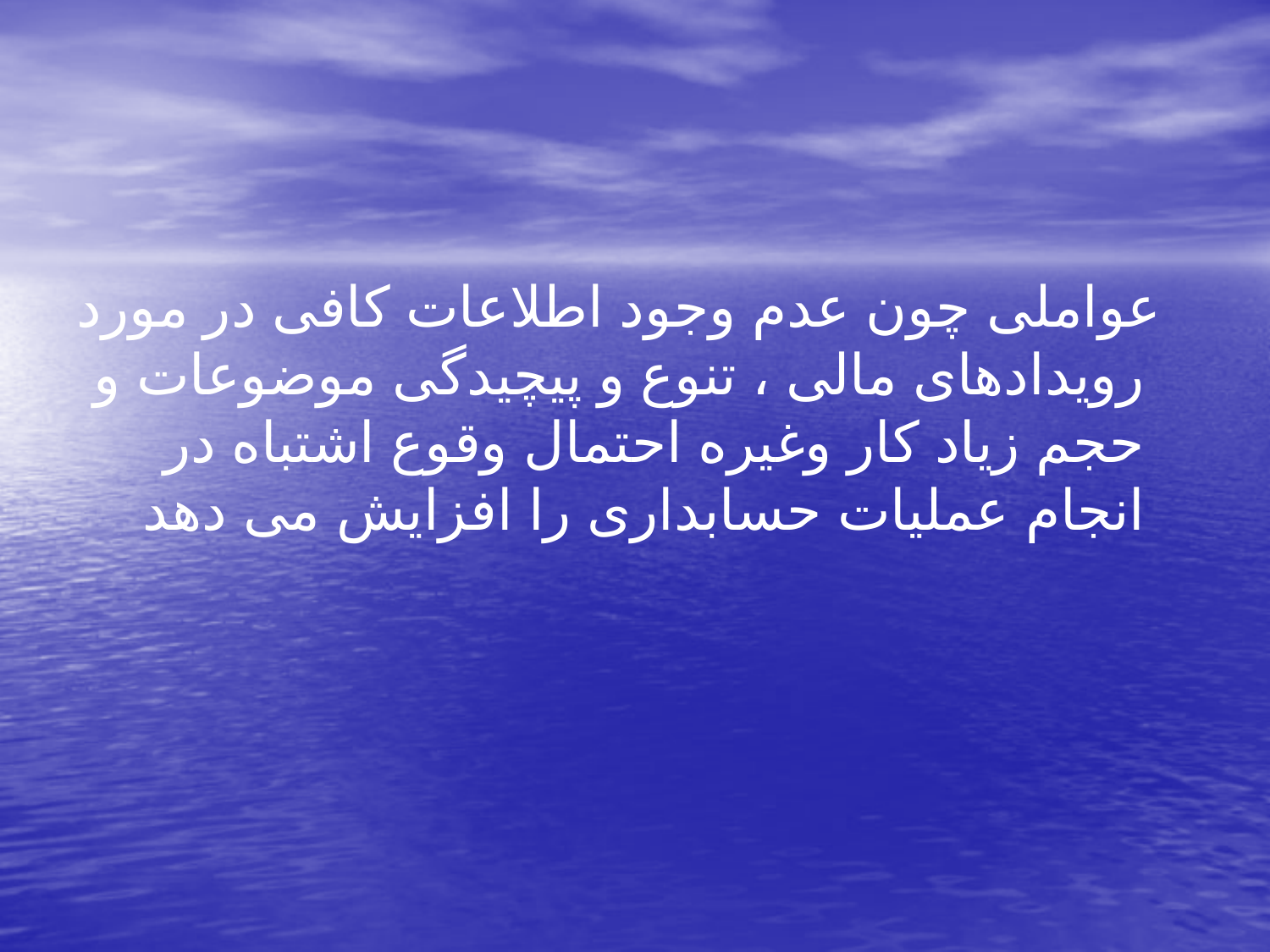

عواملی چون عدم وجود اطلاعات کافی در مورد رویدادهای مالی ، تنوع و پیچیدگی موضوعات و حجم زیاد کار وغیره احتمال وقوع اشتباه در انجام عملیات حسابداری را افزایش می دهد